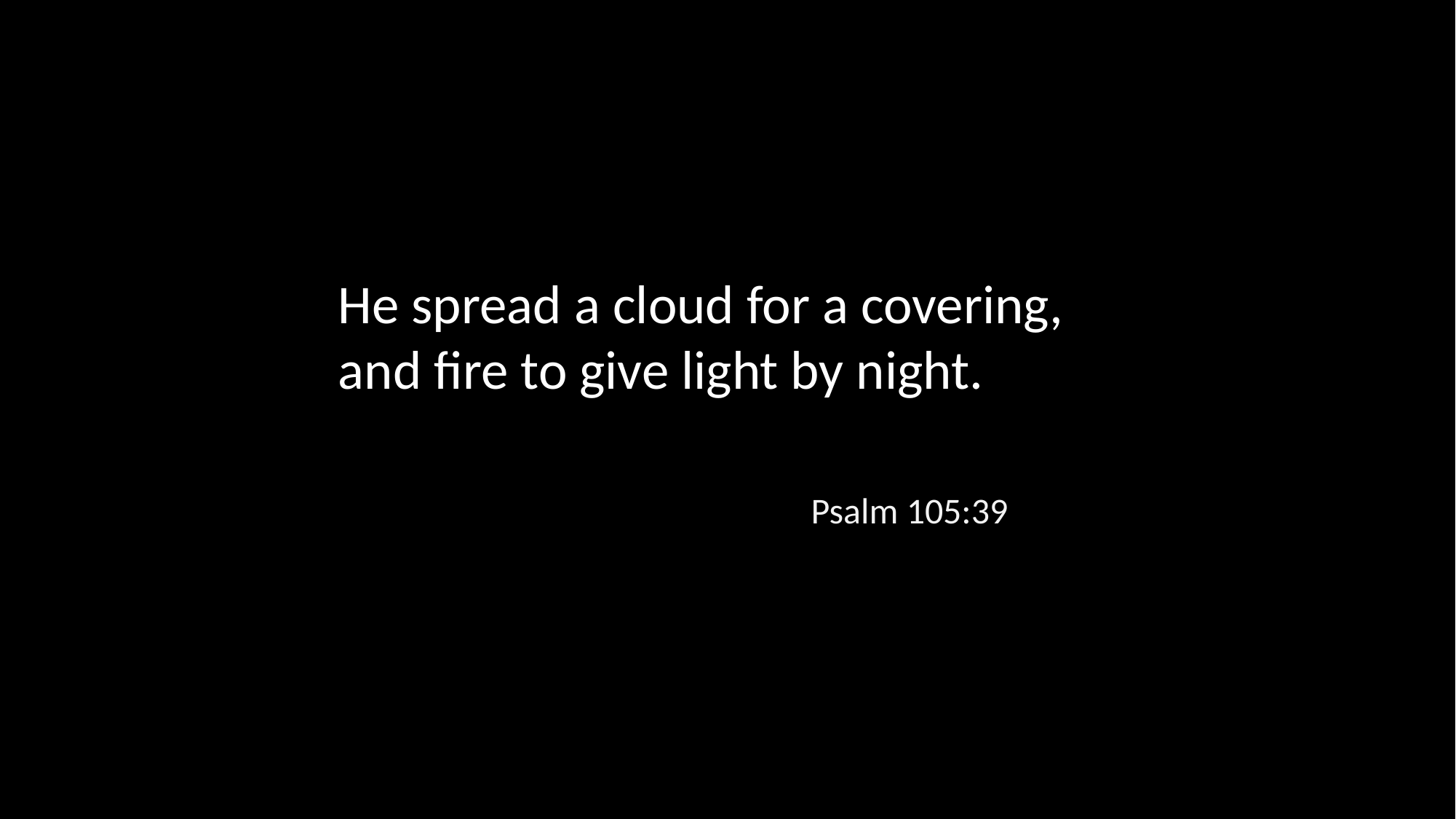

He spread a cloud for a covering, and fire to give light by night.
Psalm 105:39